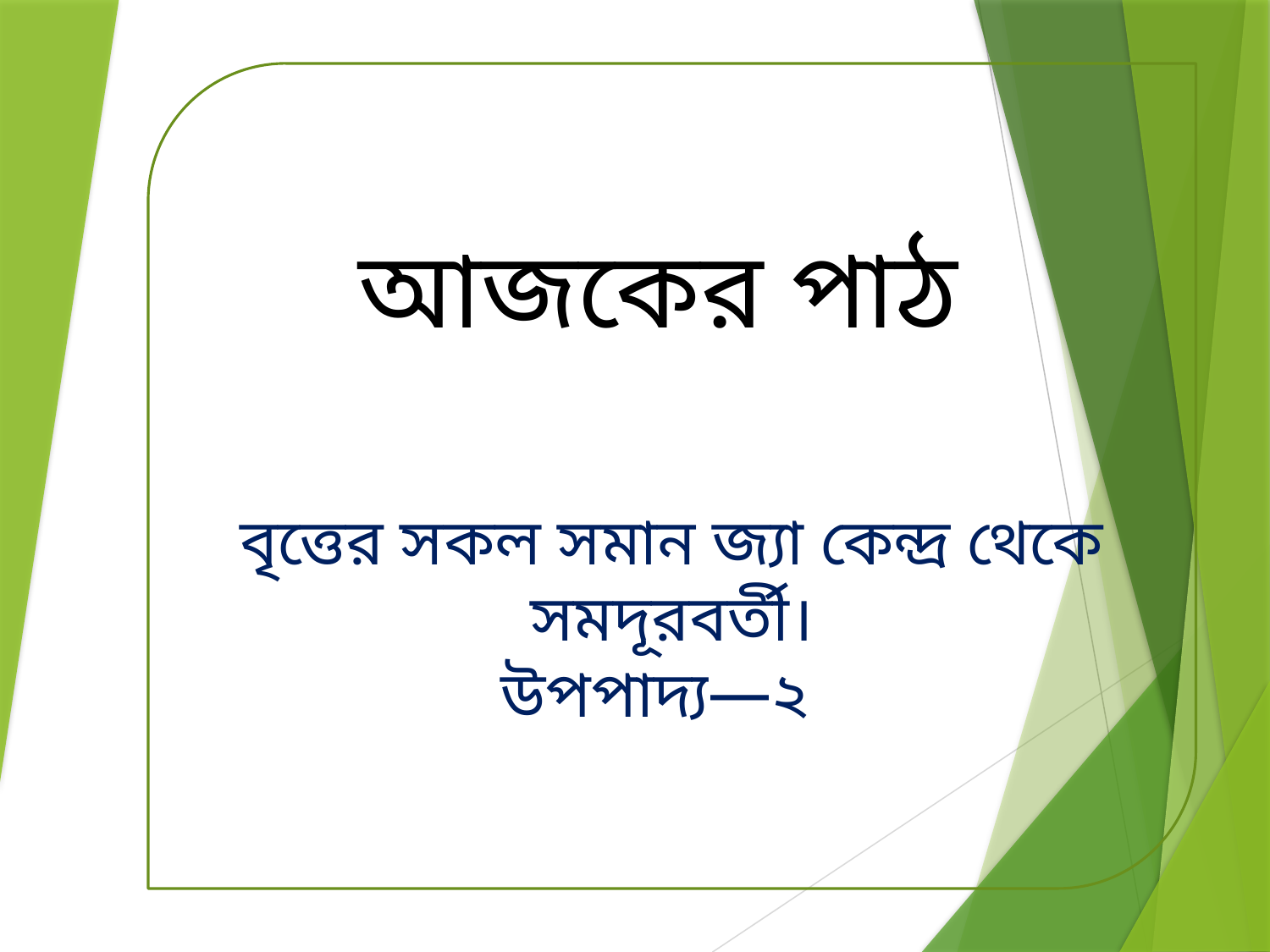

আজকের পাঠ

বৃত্তের সকল সমান জ্যা কেন্দ্র থেকে সমদূরবর্তী।
উপপাদ্য—২